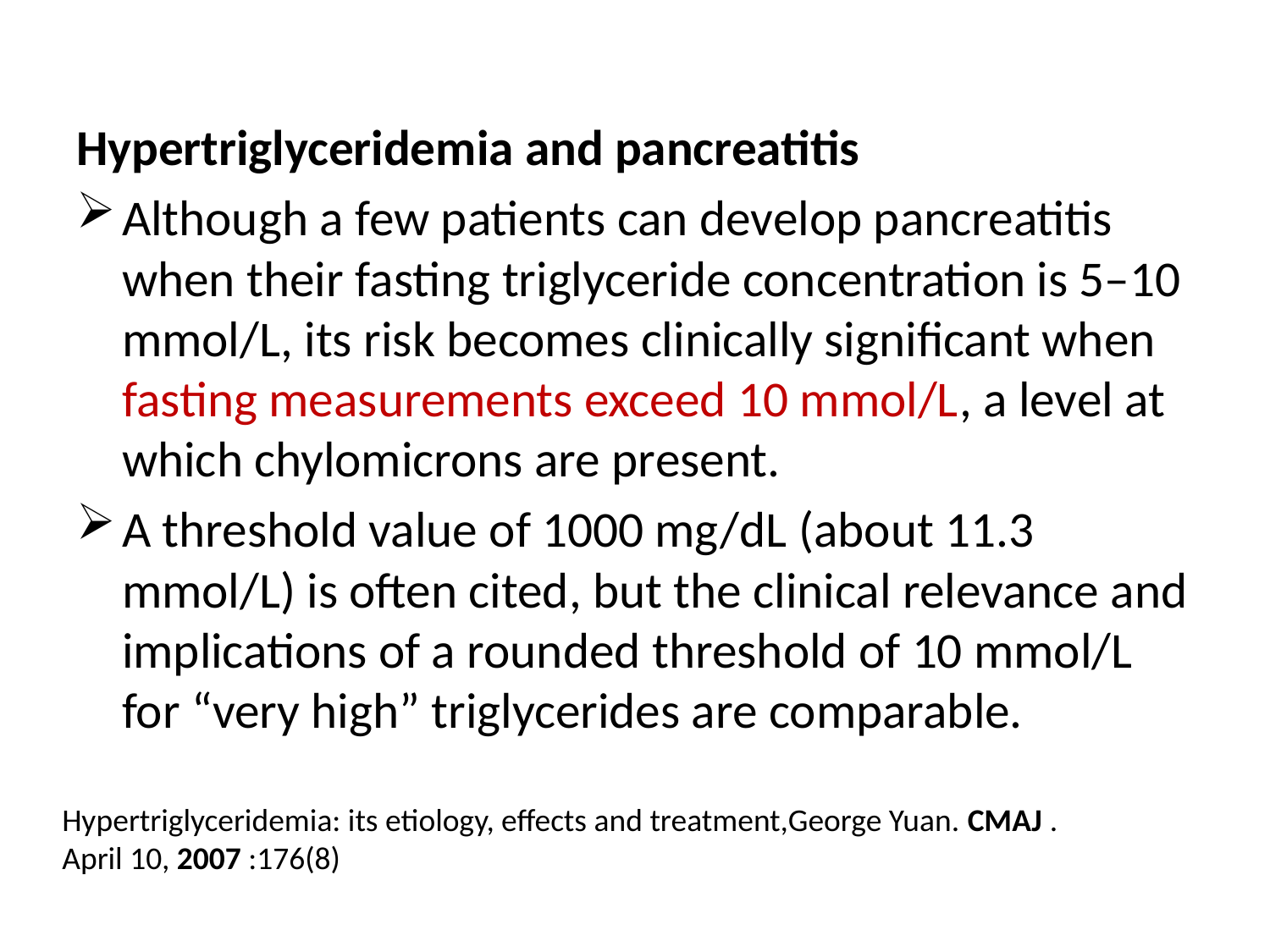

Hypertriglyceridemia and pancreatitis
Although a few patients can develop pancreatitis when their fasting triglyceride concentration is 5–10 mmol/L, its risk becomes clinically significant when fasting measurements exceed 10 mmol/L, a level at which chylomicrons are present.
A threshold value of 1000 mg/dL (about 11.3 mmol/L) is often cited, but the clinical relevance and implications of a rounded threshold of 10 mmol/L for “very high” triglycerides are comparable.

Hypertriglyceridemia: its etiology, effects and treatment,George Yuan. CMAJ . April 10, 2007 :176(8)